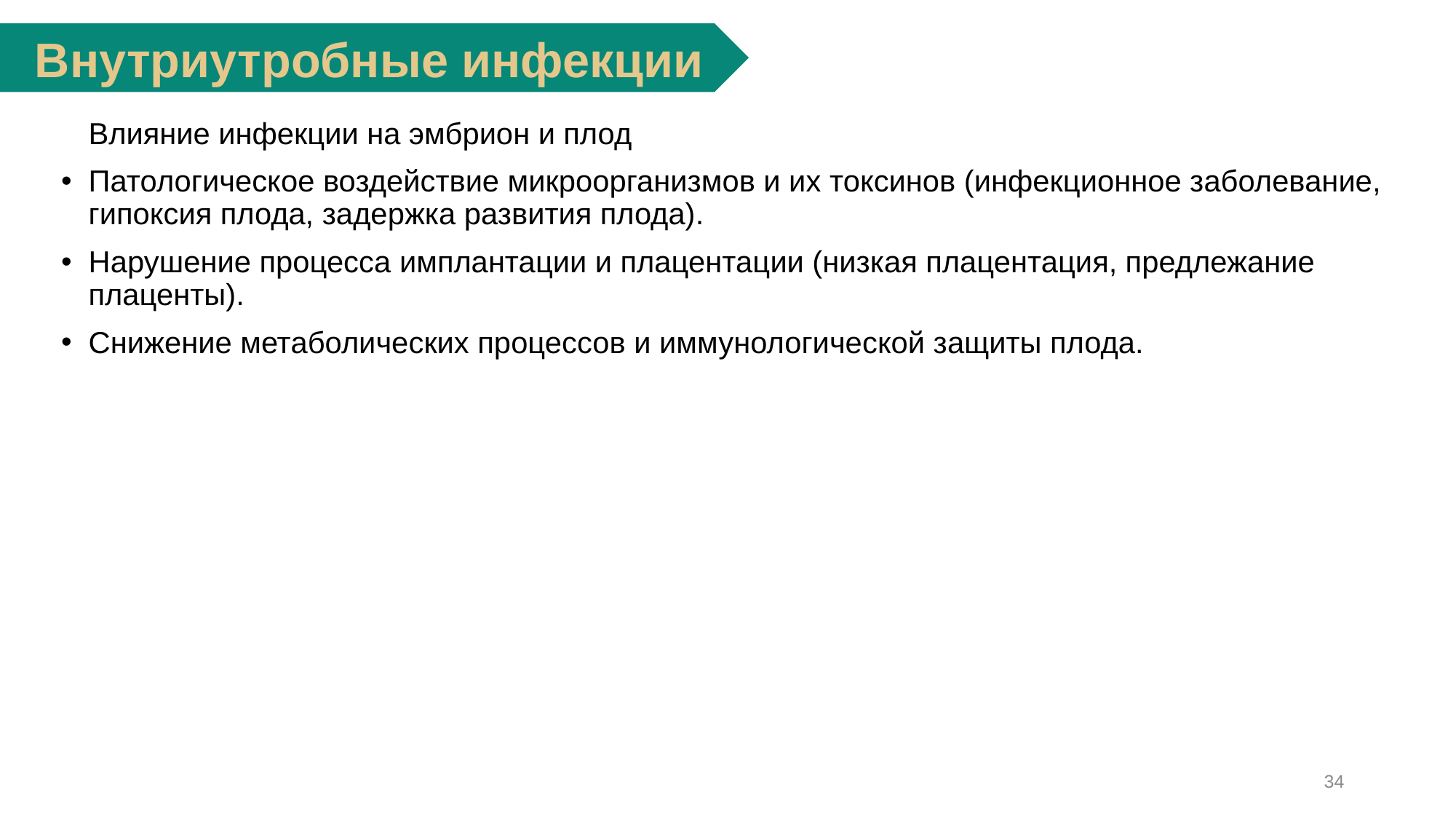

Внутриутробные инфекции
	Влияние инфекции на эмбрион и плод
Патологическое воздействие микроорганизмов и их токсинов (инфекционное заболевание, гипоксия плода, задержка развития плода).
Нарушение процесса имплантации и плацентации (низкая плацентация, предлежание плаценты).
Снижение метаболических процессов и иммунологической защиты плода.
34